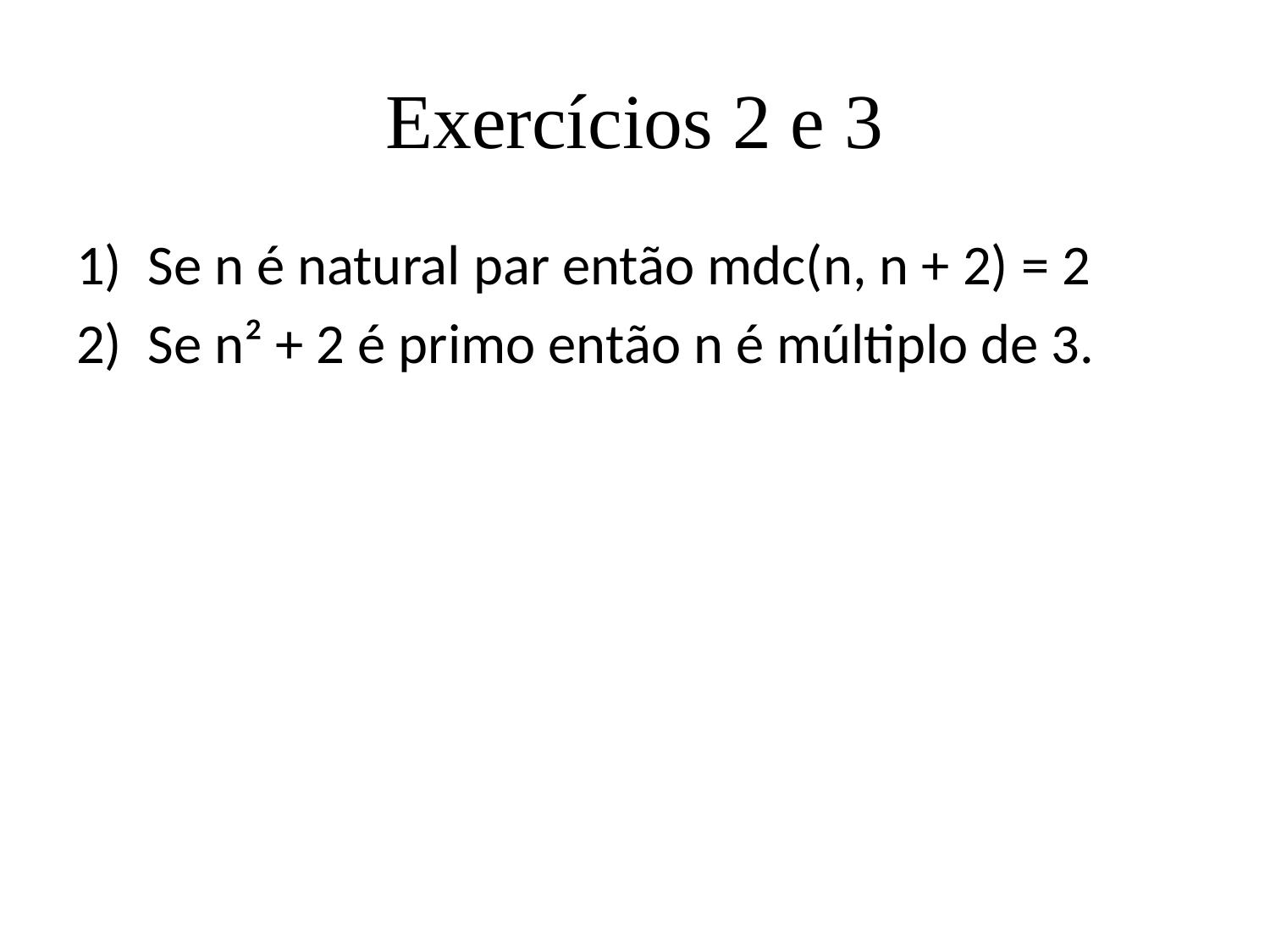

# Exercícios 2 e 3
Se n é natural par então mdc(n, n + 2) = 2
Se n² + 2 é primo então n é múltiplo de 3.